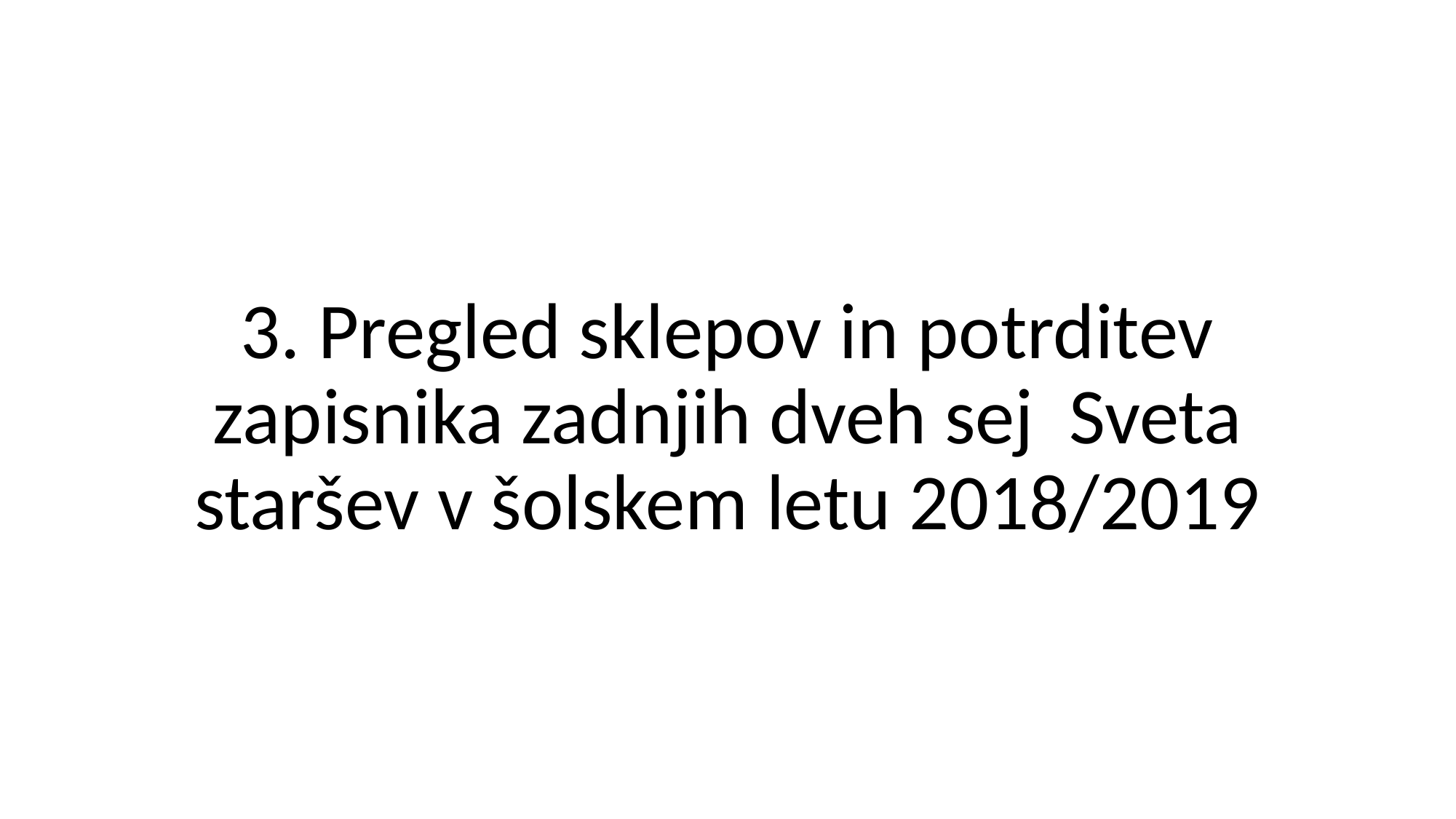

# 3. Pregled sklepov in potrditev zapisnika zadnjih dveh sej  Sveta staršev v šolskem letu 2018/2019